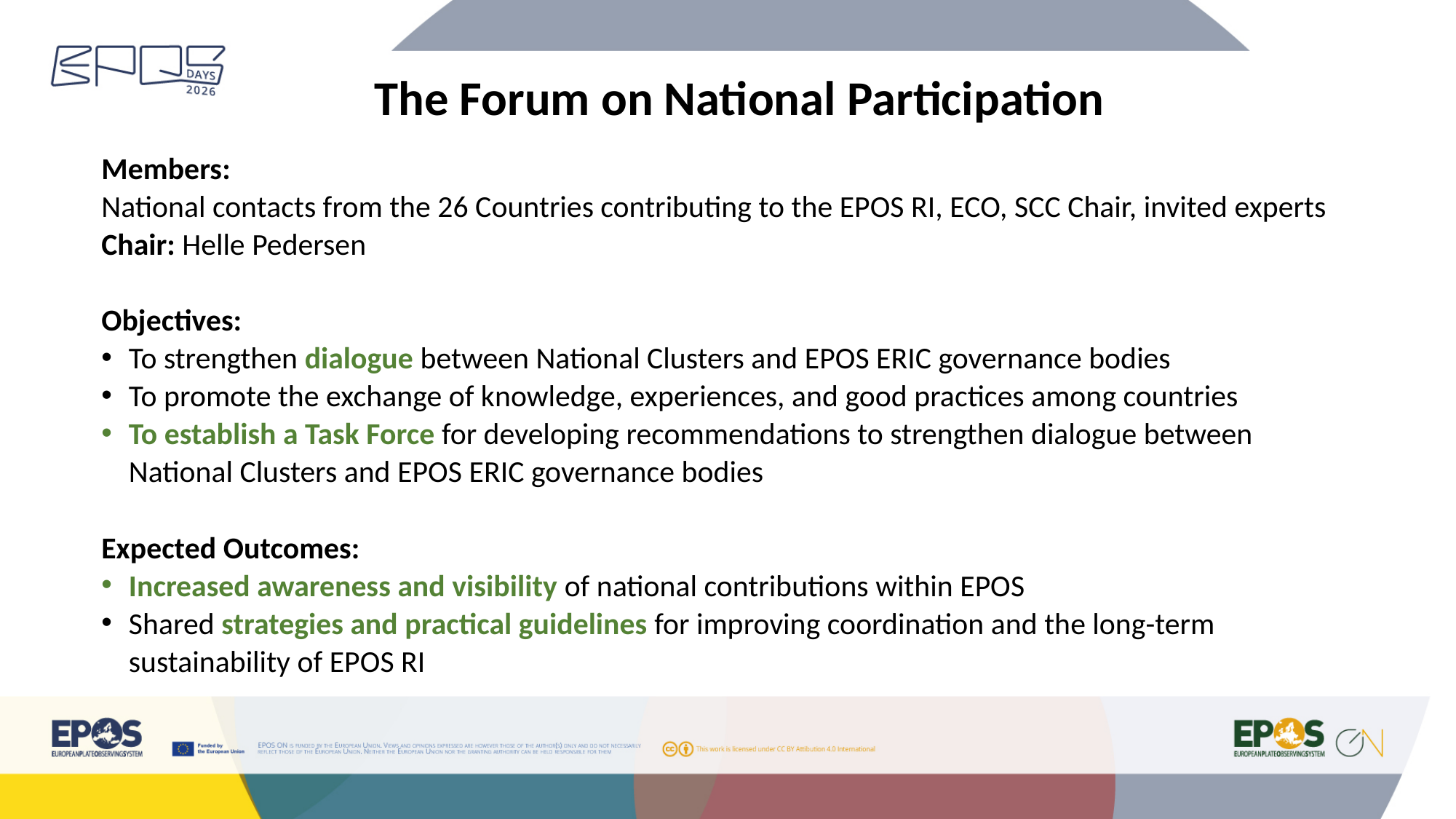

The Forum on National Participation
Members:
National contacts from the 26 Countries contributing to the EPOS RI, ECO, SCC Chair, invited experts
Chair: Helle Pedersen

Objectives:
To strengthen dialogue between National Clusters and EPOS ERIC governance bodies
To promote the exchange of knowledge, experiences, and good practices among countries
To establish a Task Force for developing recommendations to strengthen dialogue between National Clusters and EPOS ERIC governance bodies

Expected Outcomes:
Increased awareness and visibility of national contributions within EPOS
Shared strategies and practical guidelines for improving coordination and the long-term sustainability of EPOS RI